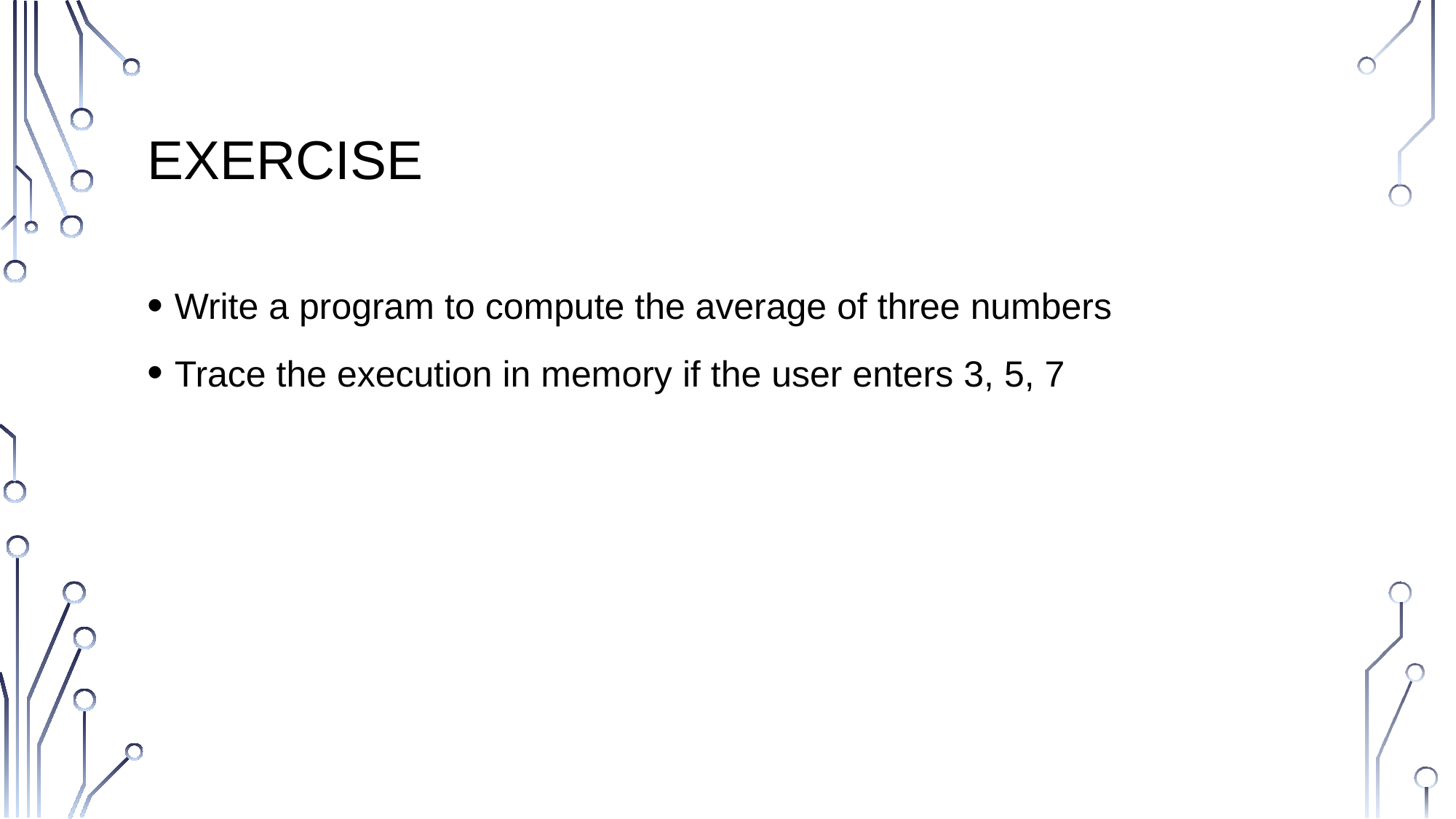

# Exercise
Write a program to compute the average of three numbers
Trace the execution in memory if the user enters 3, 5, 7